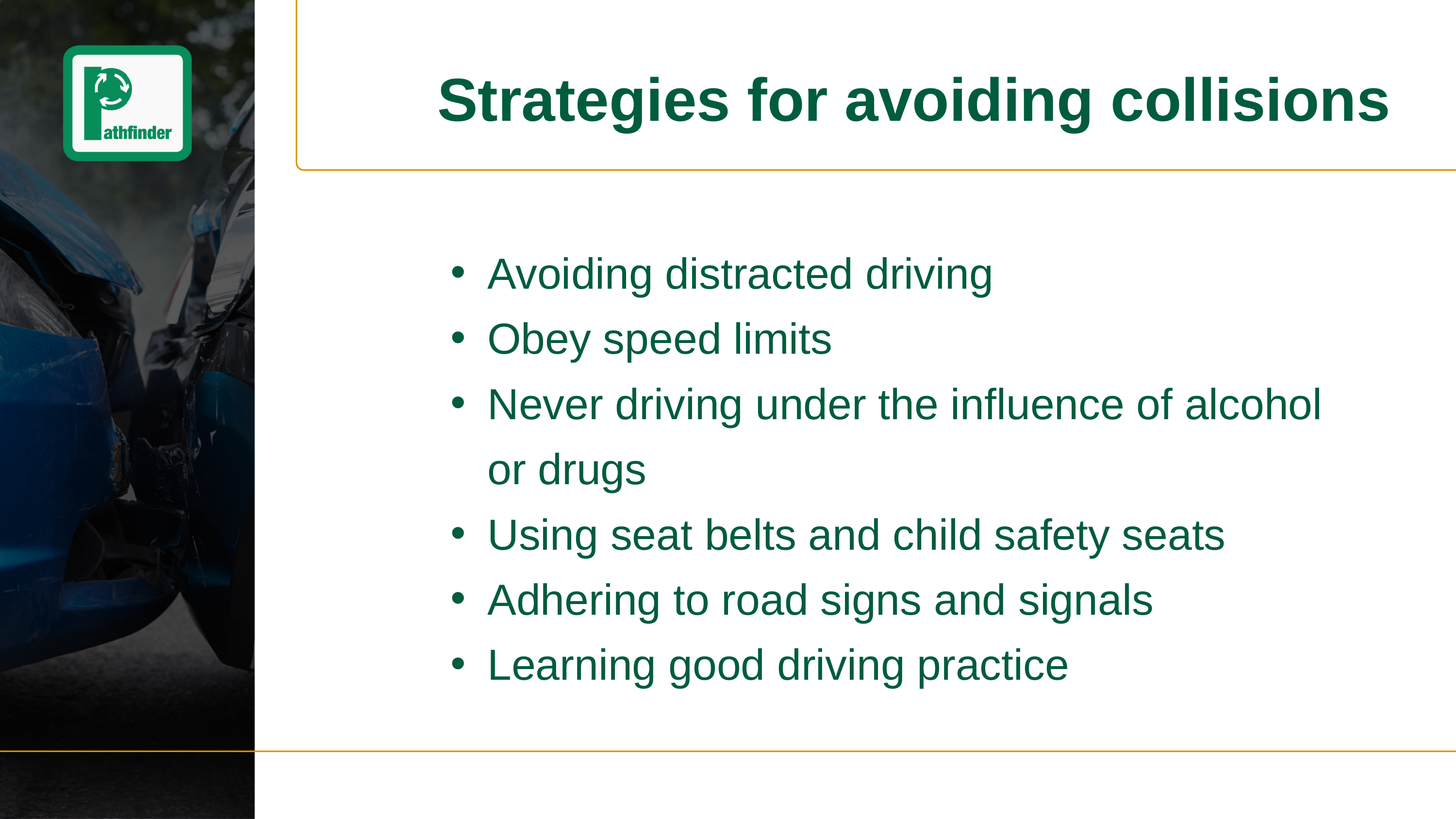

Strategies for avoiding collisions
Avoiding distracted driving
Obey speed limits
Never driving under the influence of alcohol or drugs
Using seat belts and child safety seats
Adhering to road signs and signals
Learning good driving practice